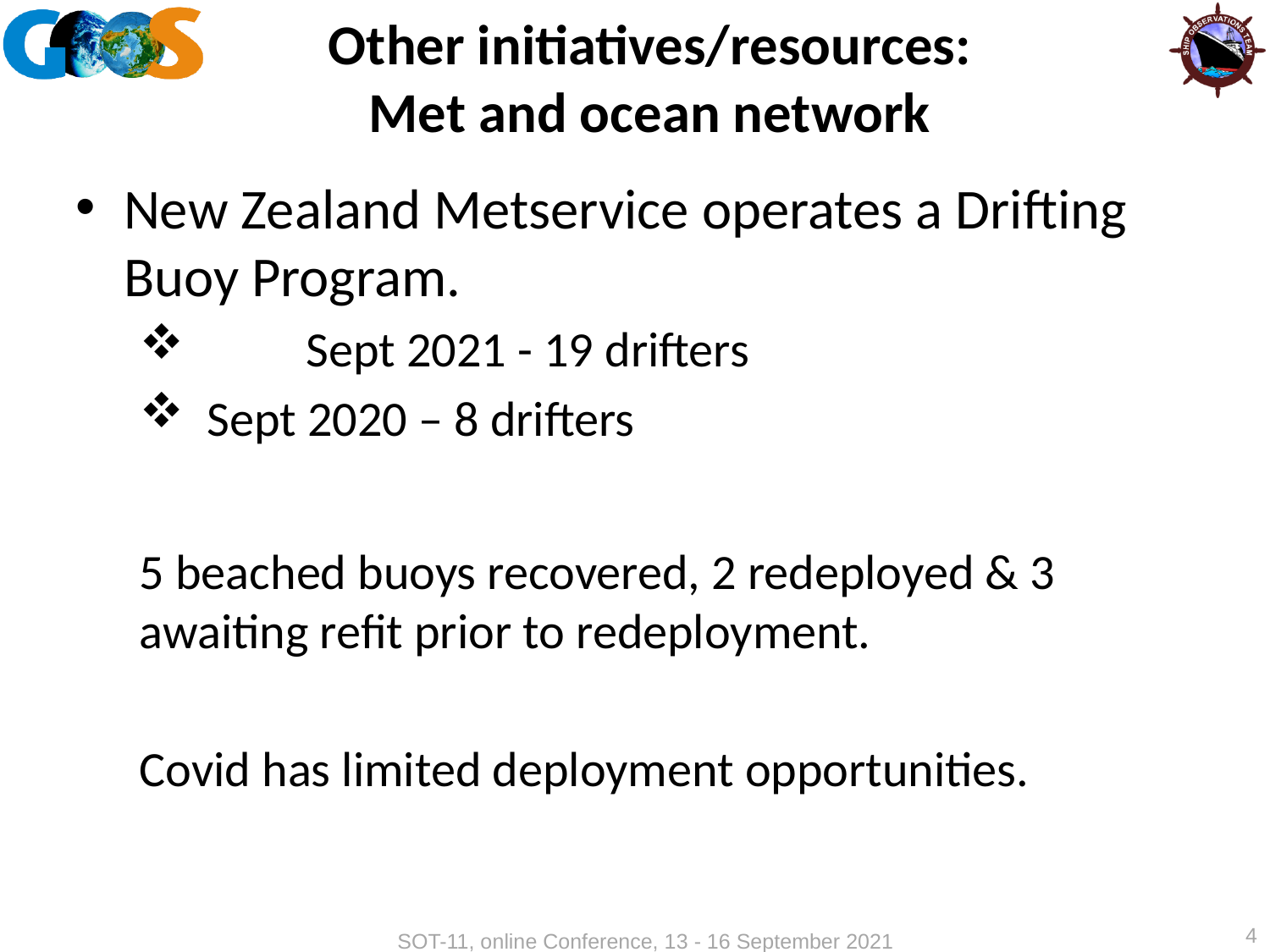

# Other initiatives/resources: Met and ocean network
New Zealand Metservice operates a Drifting Buoy Program.
	Sept 2021 - 19 drifters
  Sept 2020 – 8 drifters

5 beached buoys recovered, 2 redeployed & 3 awaiting refit prior to redeployment.

Covid has limited deployment opportunities.
4